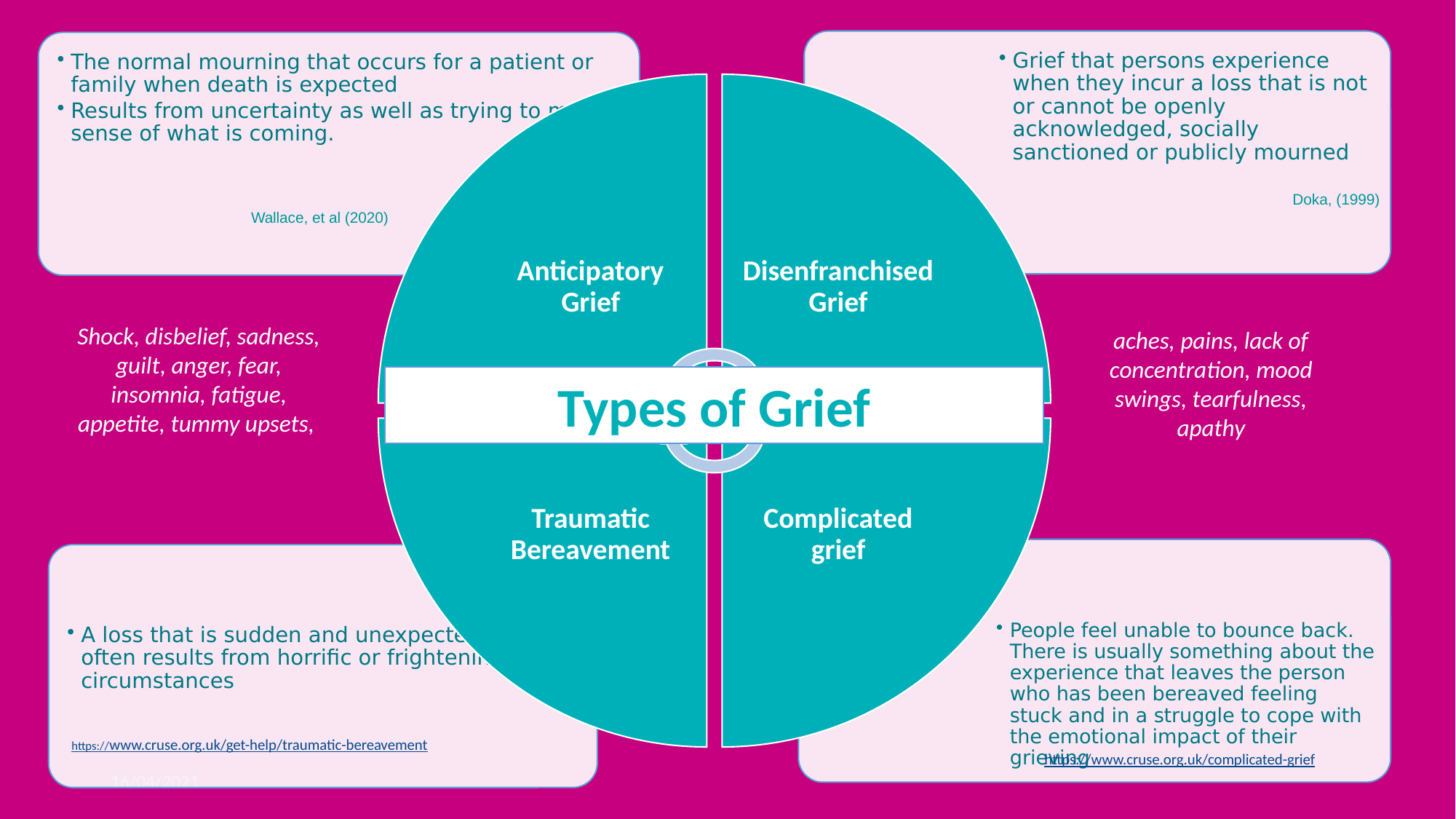

People feel unable to bounce back. There is usually something about the experience that leaves the person who has been bereaved feeling stuck and in a struggle to cope with the emotional impact of their grieving
A loss that is sudden and unexpected, and often results from horrific or frightening circumstances
Grief that persons experience when they incur a loss that is not or cannot be openly acknowledged, socially sanctioned or publicly mourned
The normal mourning that occurs for a patient or family when death is expected
Results from uncertainty as well as trying to make sense of what is coming.
Anticipatory Grief
Disenfranchised Grief
Complicated grief
Traumatic Bereavement
Doka, (1999)

Wallace, et al (2020)
Shock, disbelief, sadness, guilt, anger, fear, insomnia, fatigue, appetite, tummy upsets,
aches, pains, lack of concentration, mood swings, tearfulness, apathy
Types of Grief
https://www.cruse.org.uk/get-help/traumatic-bereavement
https://www.cruse.org.uk/complicated-grief
16/04/2021